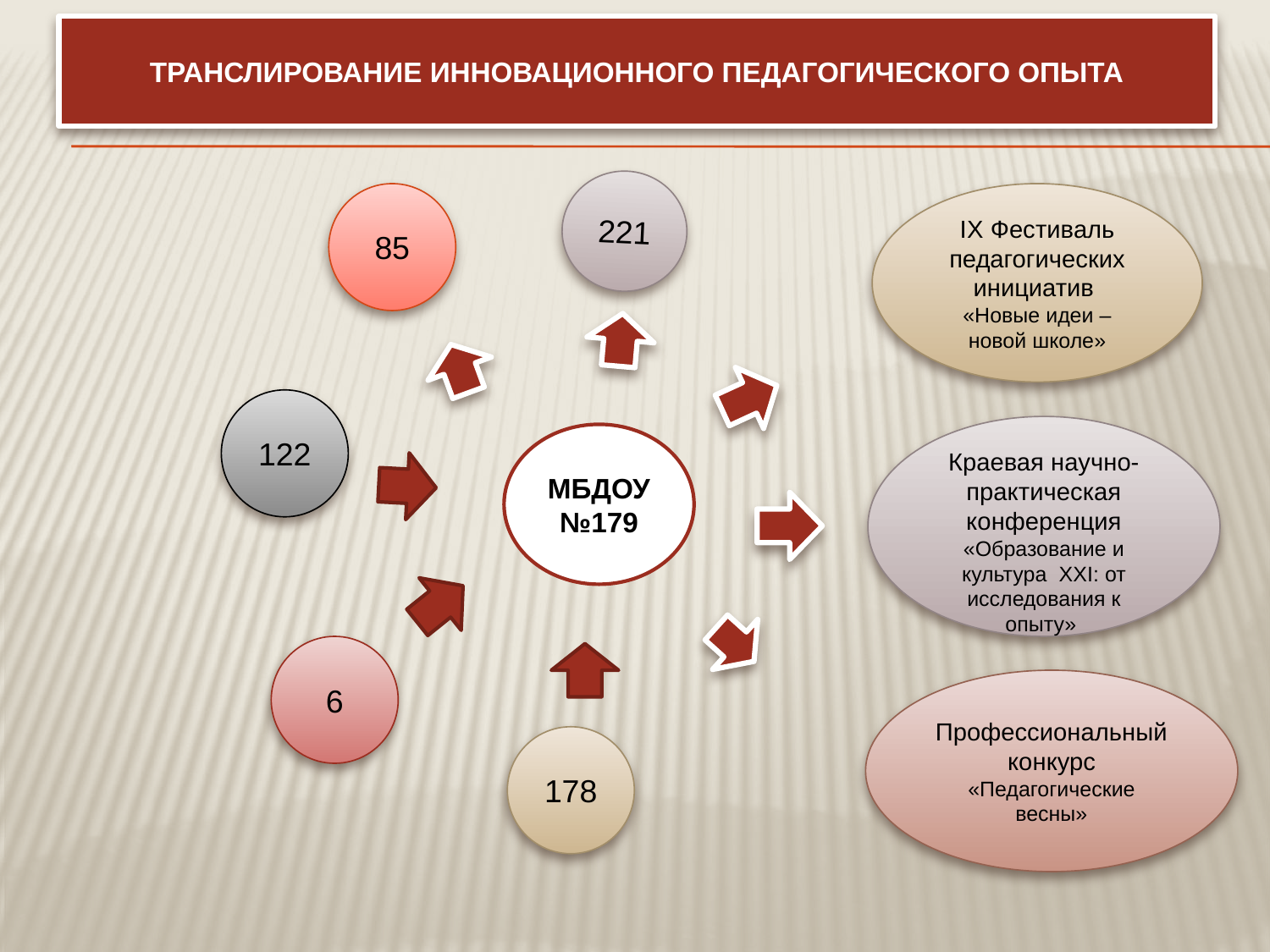

# Транслирование инновационного педагогического опыта

221
85
IX Фестиваль педагогических инициатив
«Новые идеи – новой школе»

122

Краевая научно-практическая конференция «Образование и культура  XXI: от исследования к опыту»
МБДОУ
№179

6

Профессиональный конкурс «Педагогические весны»
178